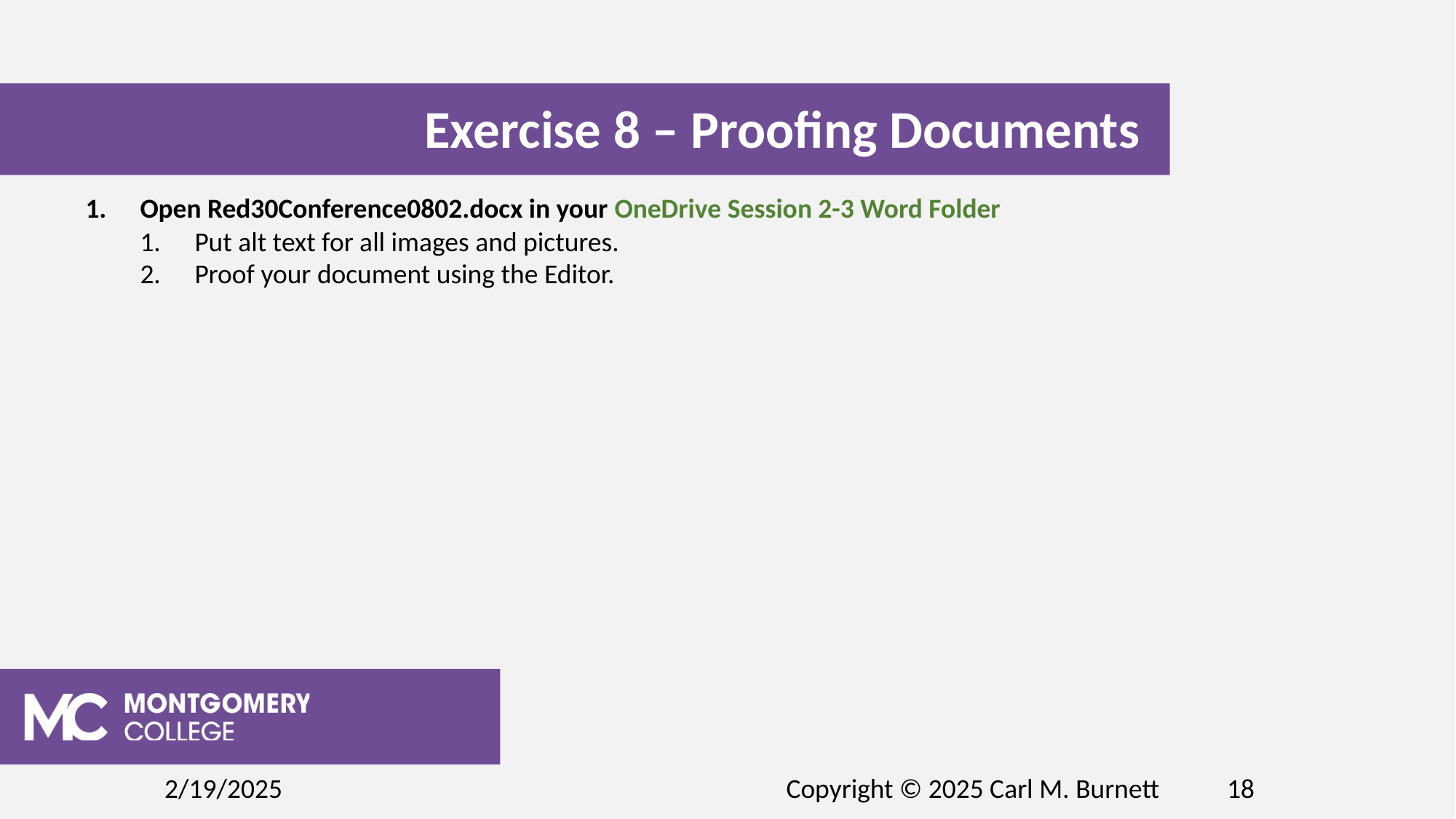

Exercise 8 – Proofing Documents
Open Red30Conference0802.docx in your OneDrive Session 2-3 Word Folder
Put alt text for all images and pictures.
Proof your document using the Editor.
2/19/2025
Copyright © 2025 Carl M. Burnett
18